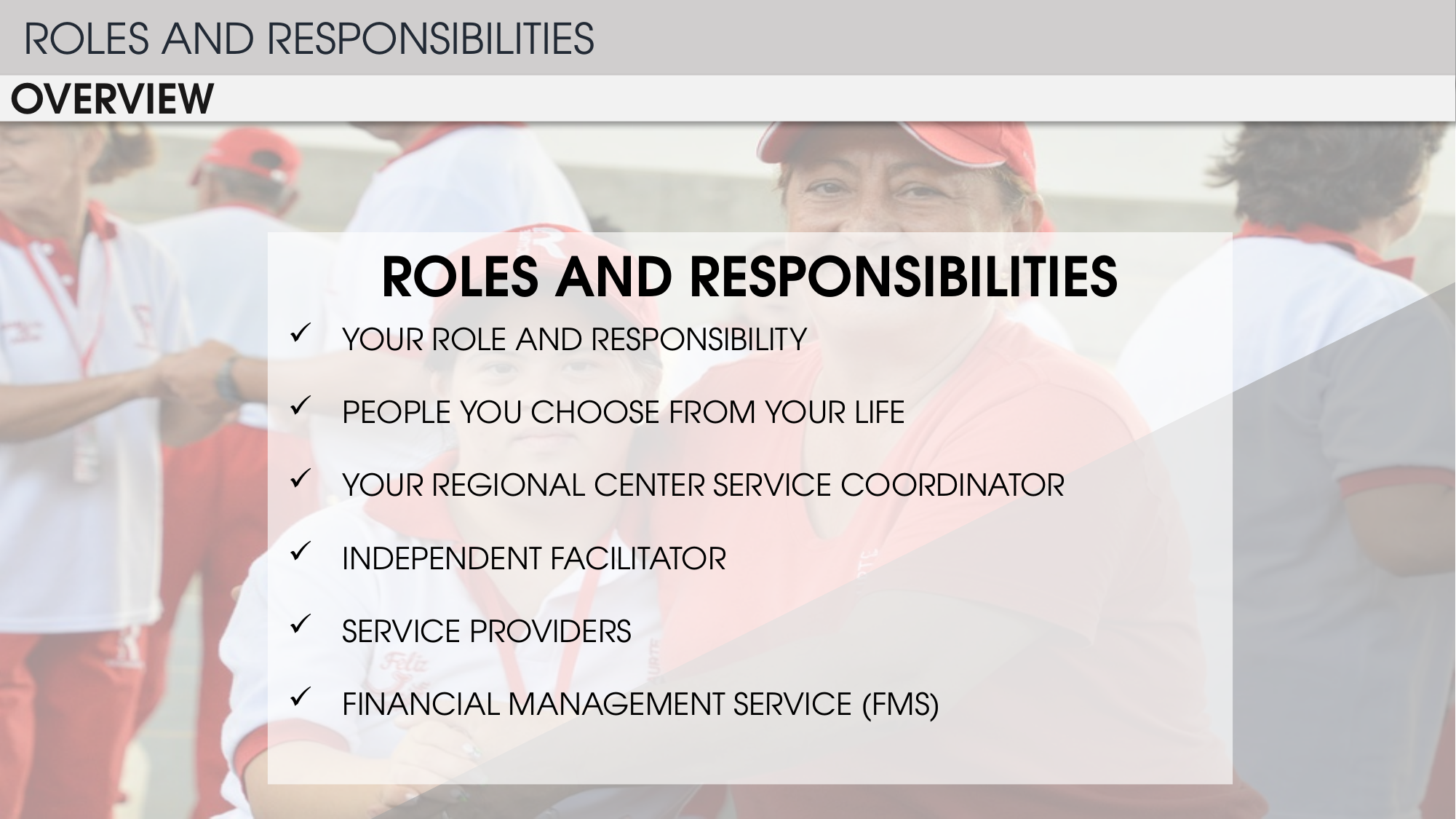

ROLES AND RESPONSIBILITIES
OVERVIEW

ROLES AND RESPONSIBILITIES
YOUR ROLE AND RESPONSIBILITY

PEOPLE YOU CHOOSE FROM YOUR LIFE

YOUR REGIONAL CENTER SERVICE COORDINATOR

INDEPENDENT FACILITATOR

SERVICE PROVIDERS

FINANCIAL MANAGEMENT SERVICE (FMS)